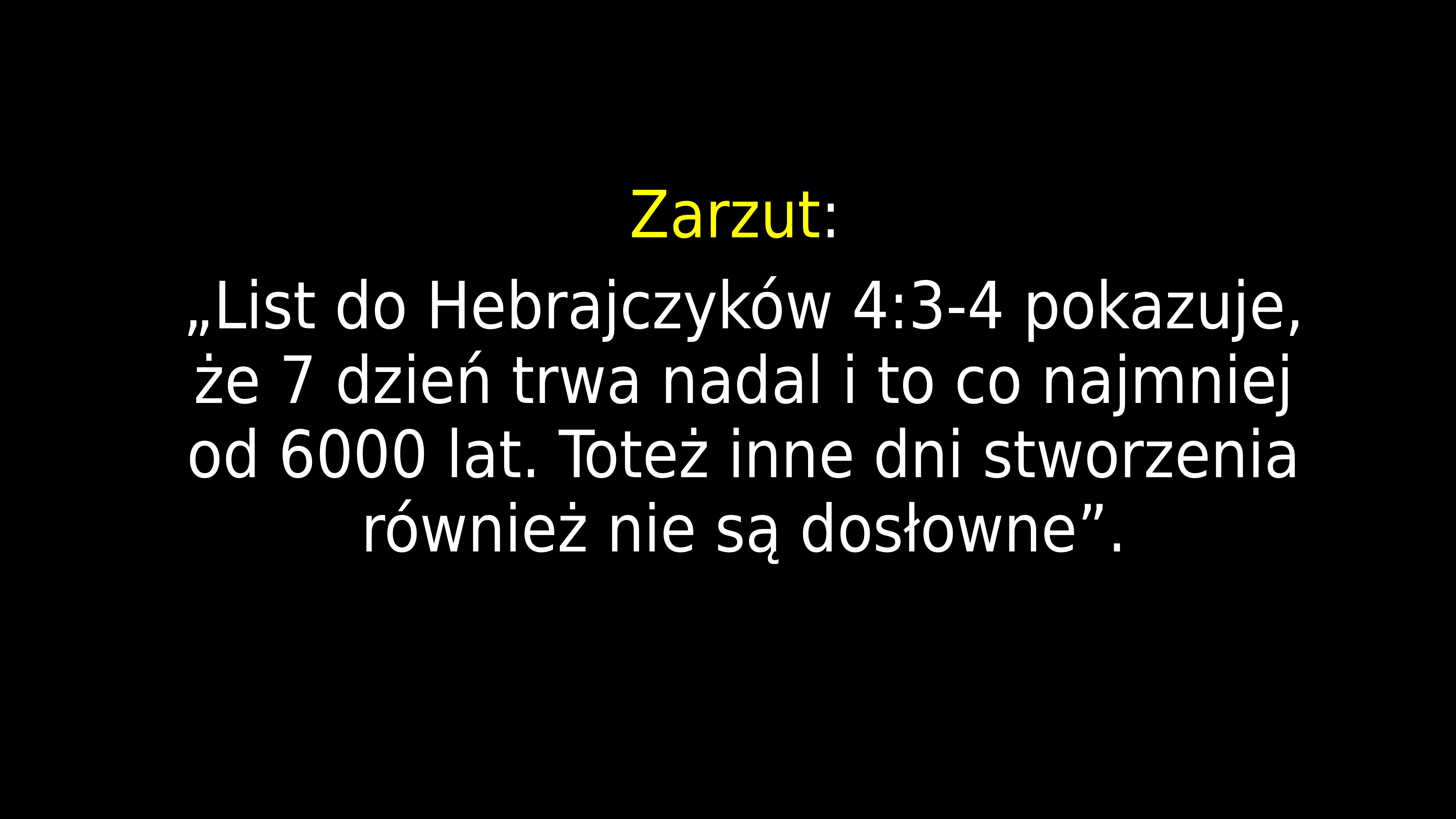

Zarzut:
„List do Hebrajczyków 4:3-4 pokazuje, że 7 dzień trwa nadal i to co najmniej od 6000 lat. Toteż inne dni stworzenia również nie są dosłowne”.
81